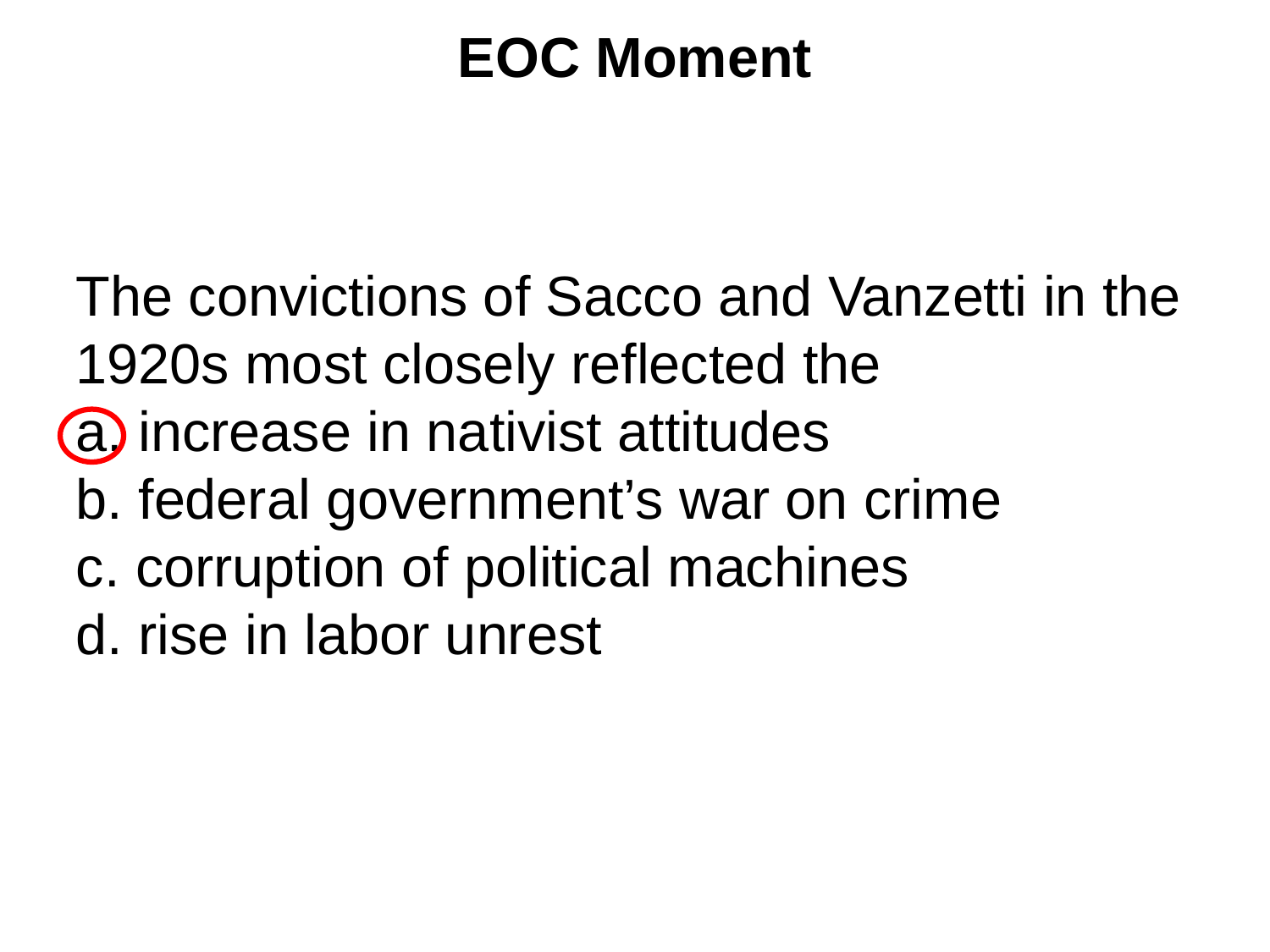

# EOC Moment
The convictions of Sacco and Vanzetti in the 1920s most closely reflected the
a. increase in nativist attitudes
b. federal government’s war on crime
c. corruption of political machines
d. rise in labor unrest